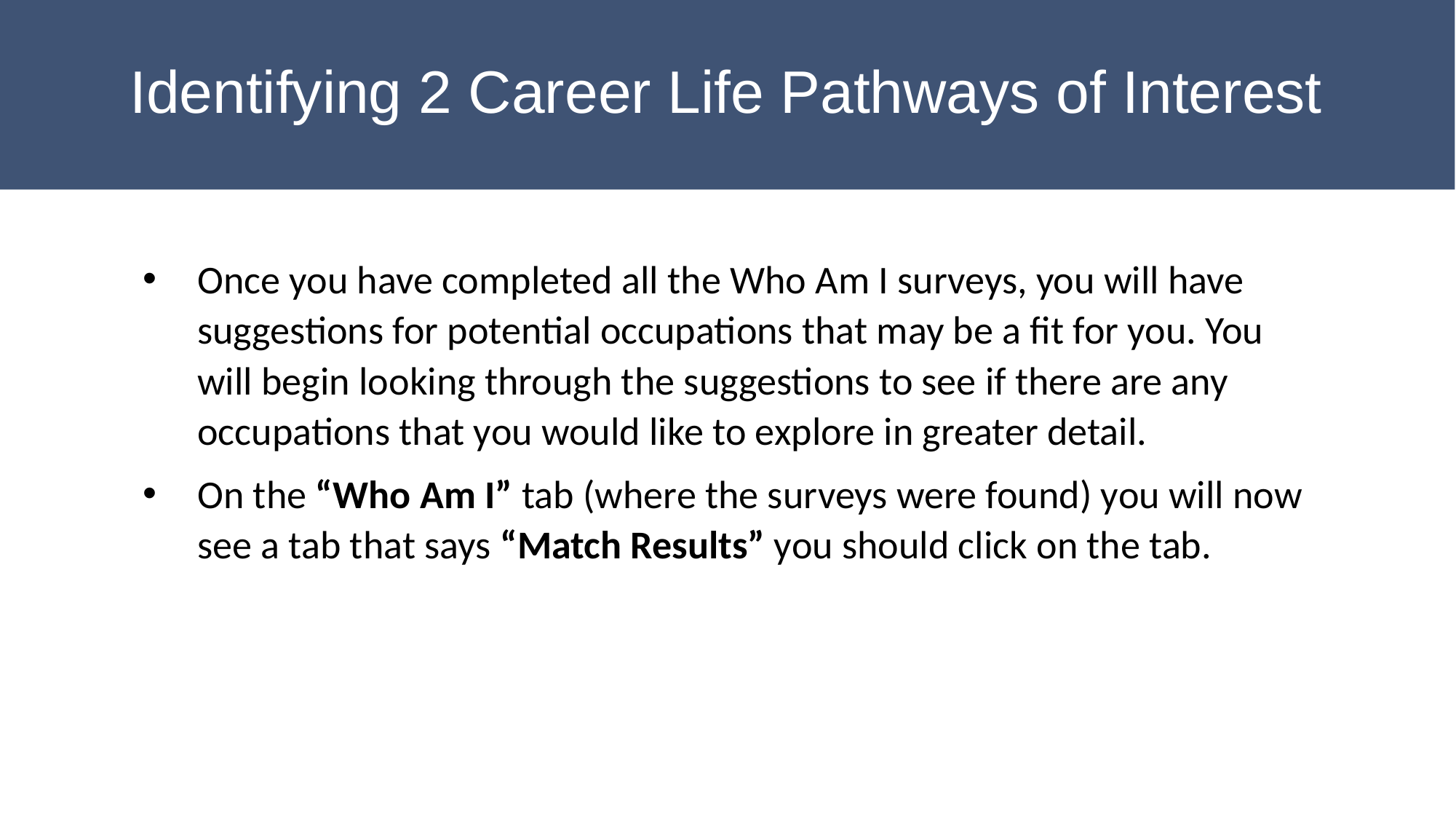

# Identifying 2 Career Life Pathways of Interest
Once you have completed all the Who Am I surveys, you will have suggestions for potential occupations that may be a fit for you. You will begin looking through the suggestions to see if there are any occupations that you would like to explore in greater detail.
On the “Who Am I” tab (where the surveys were found) you will now see a tab that says “Match Results” you should click on the tab.